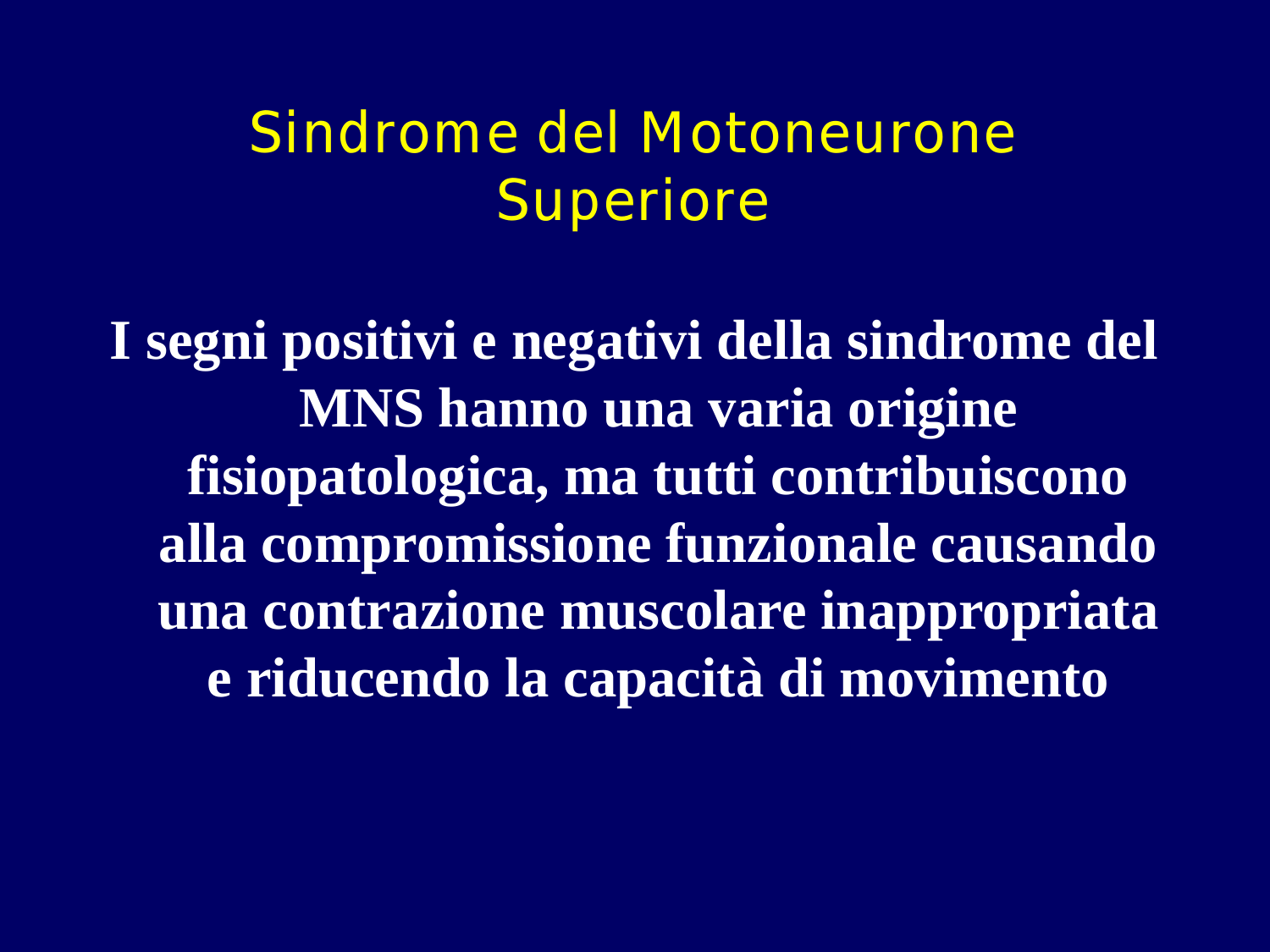

# Sindrome del Motoneurone Superiore
I segni positivi e negativi della sindrome del MNS hanno una varia origine fisiopatologica, ma tutti contribuiscono alla compromissione funzionale causando una contrazione muscolare inappropriata e riducendo la capacità di movimento